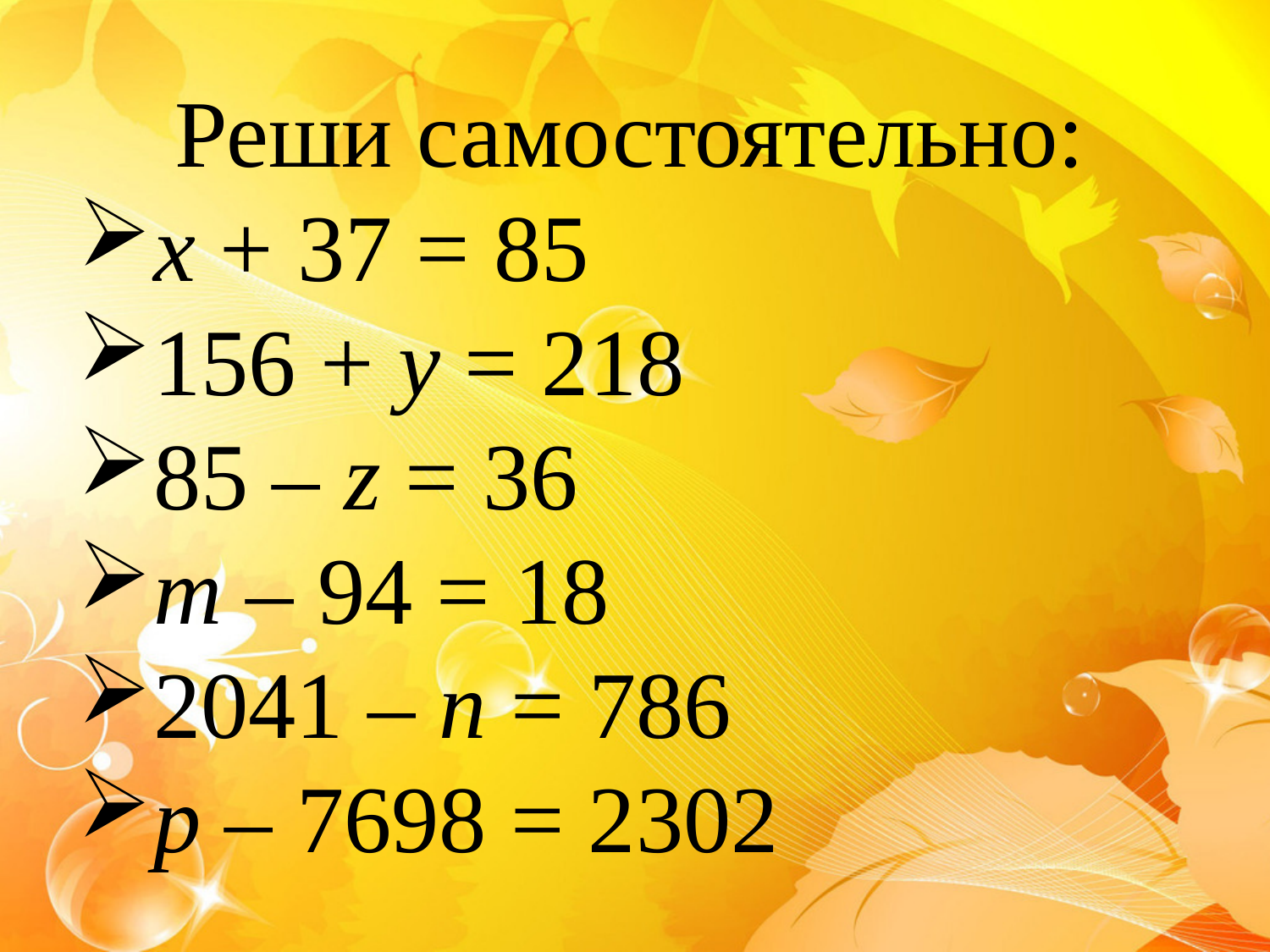

Реши самостоятельно:
x + 37 = 85
156 + у = 218
85 – z = 36
m – 94 = 18
2041 – n = 786
p – 7698 = 2302